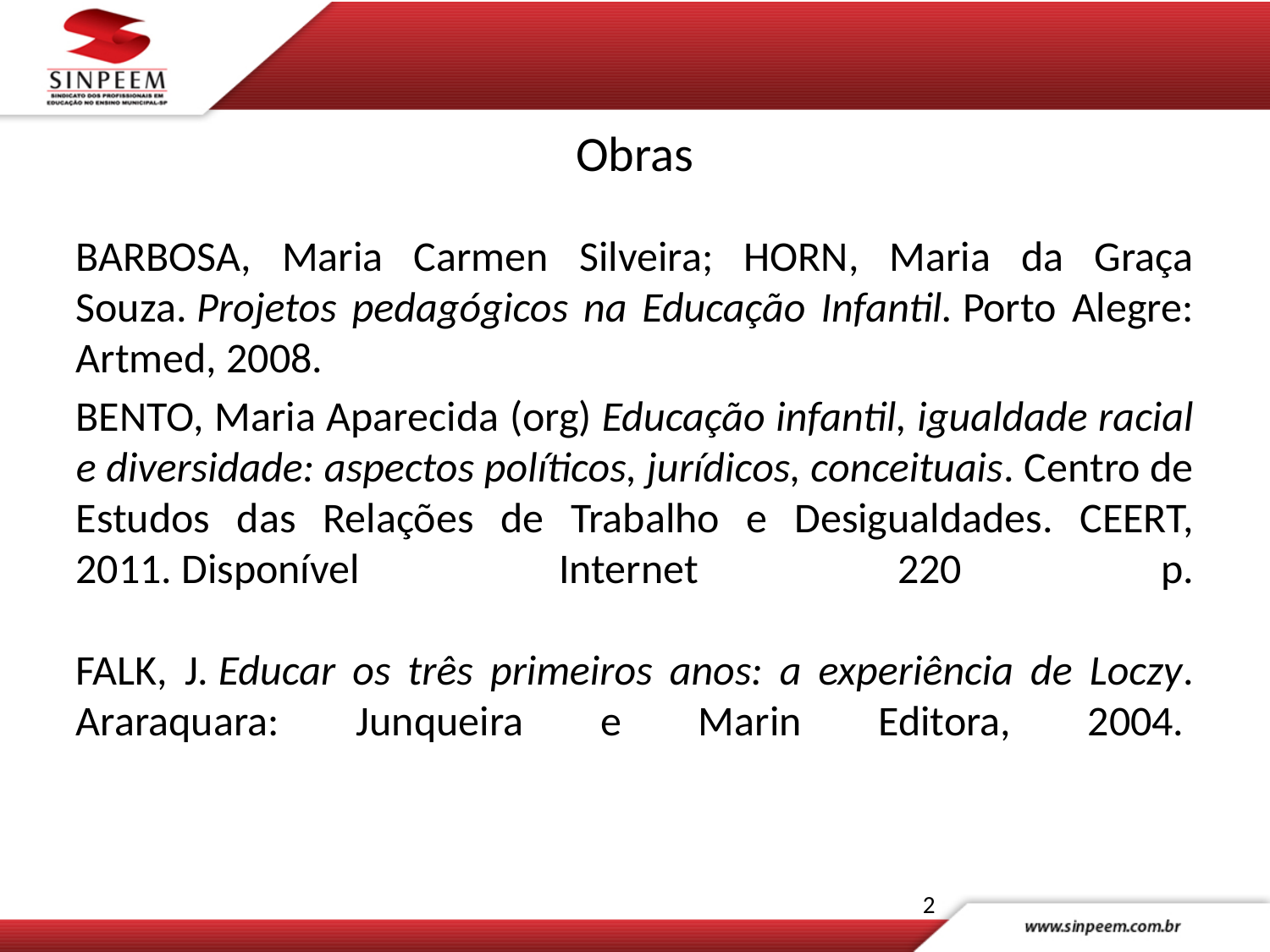

# Obras
BARBOSA, Maria Carmen Silveira; HORN, Maria da Graça Souza. Projetos pedagógicos na Educação Infantil. Porto Alegre: Artmed, 2008.
BENTO, Maria Aparecida (org) Educação infantil, igualdade racial e diversidade: aspectos políticos, jurídicos, conceituais. Centro de Estudos das Relações de Trabalho e Desigualdades. CEERT, 2011. Disponível Internet 220 p.
FALK, J. Educar os três primeiros anos: a experiência de Loczy. Araraquara: Junqueira e Marin Editora, 2004.
2